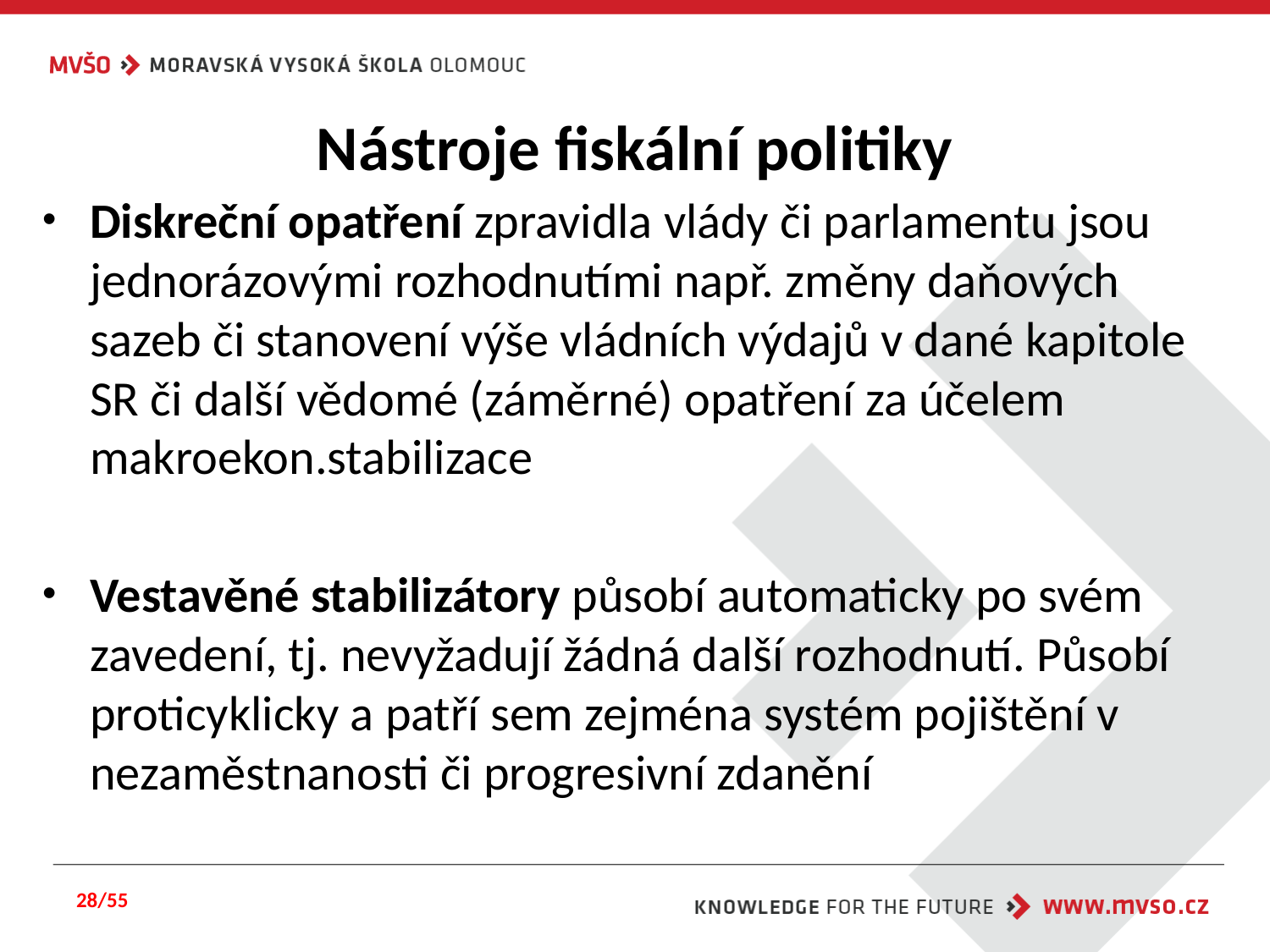

# Nástroje fiskální politiky
Diskreční opatření zpravidla vlády či parlamentu jsou jednorázovými rozhodnutími např. změny daňových sazeb či stanovení výše vládních výdajů v dané kapitole SR či další vědomé (záměrné) opatření za účelem makroekon.stabilizace

Vestavěné stabilizátory působí automaticky po svém zavedení, tj. nevyžadují žádná další rozhodnutí. Působí proticyklicky a patří sem zejména systém pojištění v nezaměstnanosti či progresivní zdanění

28/55